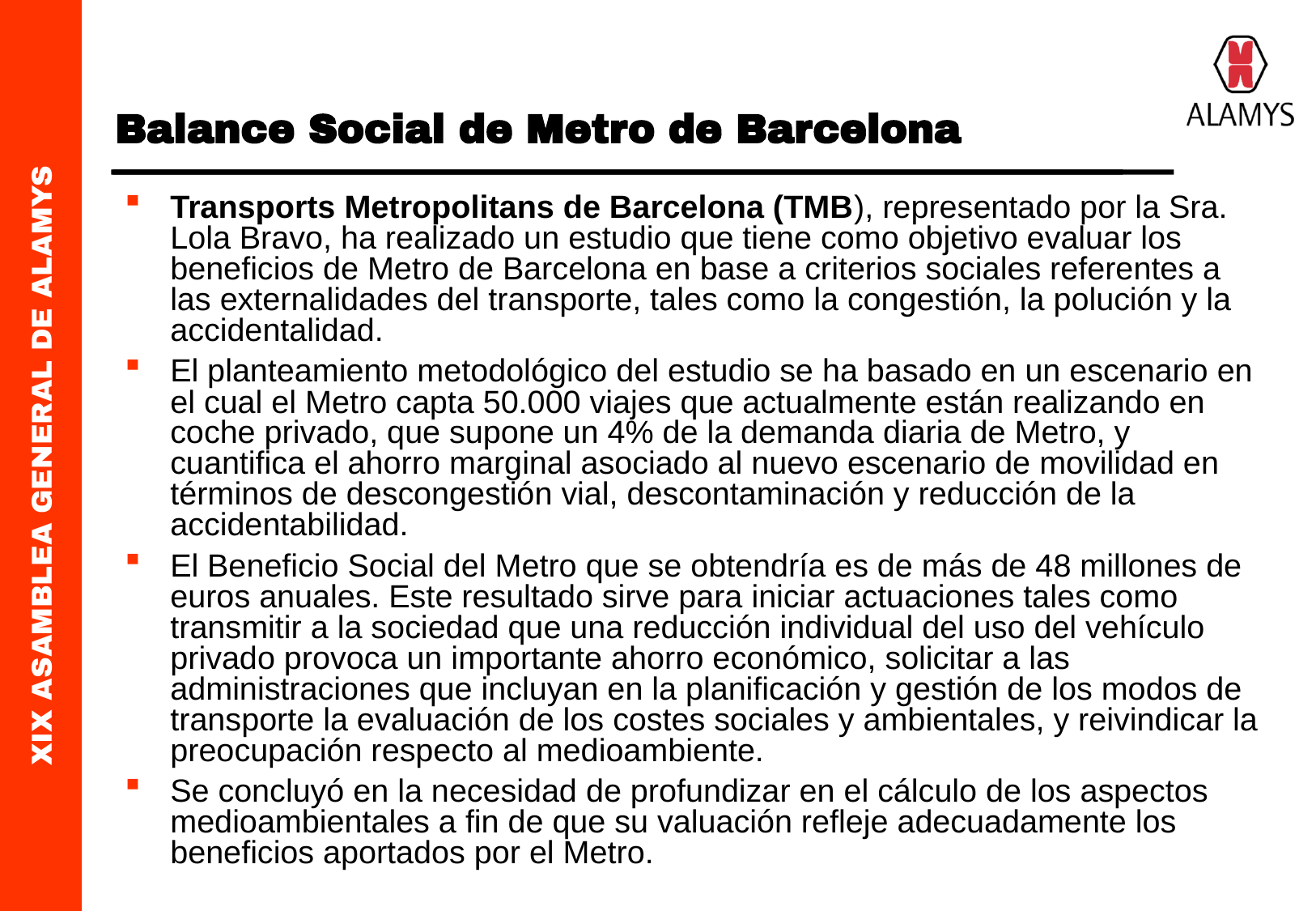

Balance Social de Metro de Barcelona

Transports Metropolitans de Barcelona (TMB), representado por la Sra. Lola Bravo, ha realizado un estudio que tiene como objetivo evaluar los beneficios de Metro de Barcelona en base a criterios sociales referentes a las externalidades del transporte, tales como la congestión, la polución y la accidentalidad.
El planteamiento metodológico del estudio se ha basado en un escenario en el cual el Metro capta 50.000 viajes que actualmente están realizando en coche privado, que supone un 4% de la demanda diaria de Metro, y cuantifica el ahorro marginal asociado al nuevo escenario de movilidad en términos de descongestión vial, descontaminación y reducción de la accidentabilidad.
El Beneficio Social del Metro que se obtendría es de más de 48 millones de euros anuales. Este resultado sirve para iniciar actuaciones tales como transmitir a la sociedad que una reducción individual del uso del vehículo privado provoca un importante ahorro económico, solicitar a las administraciones que incluyan en la planificación y gestión de los modos de transporte la evaluación de los costes sociales y ambientales, y reivindicar la preocupación respecto al medioambiente.
Se concluyó en la necesidad de profundizar en el cálculo de los aspectos medioambientales a fin de que su valuación refleje adecuadamente los beneficios aportados por el Metro.